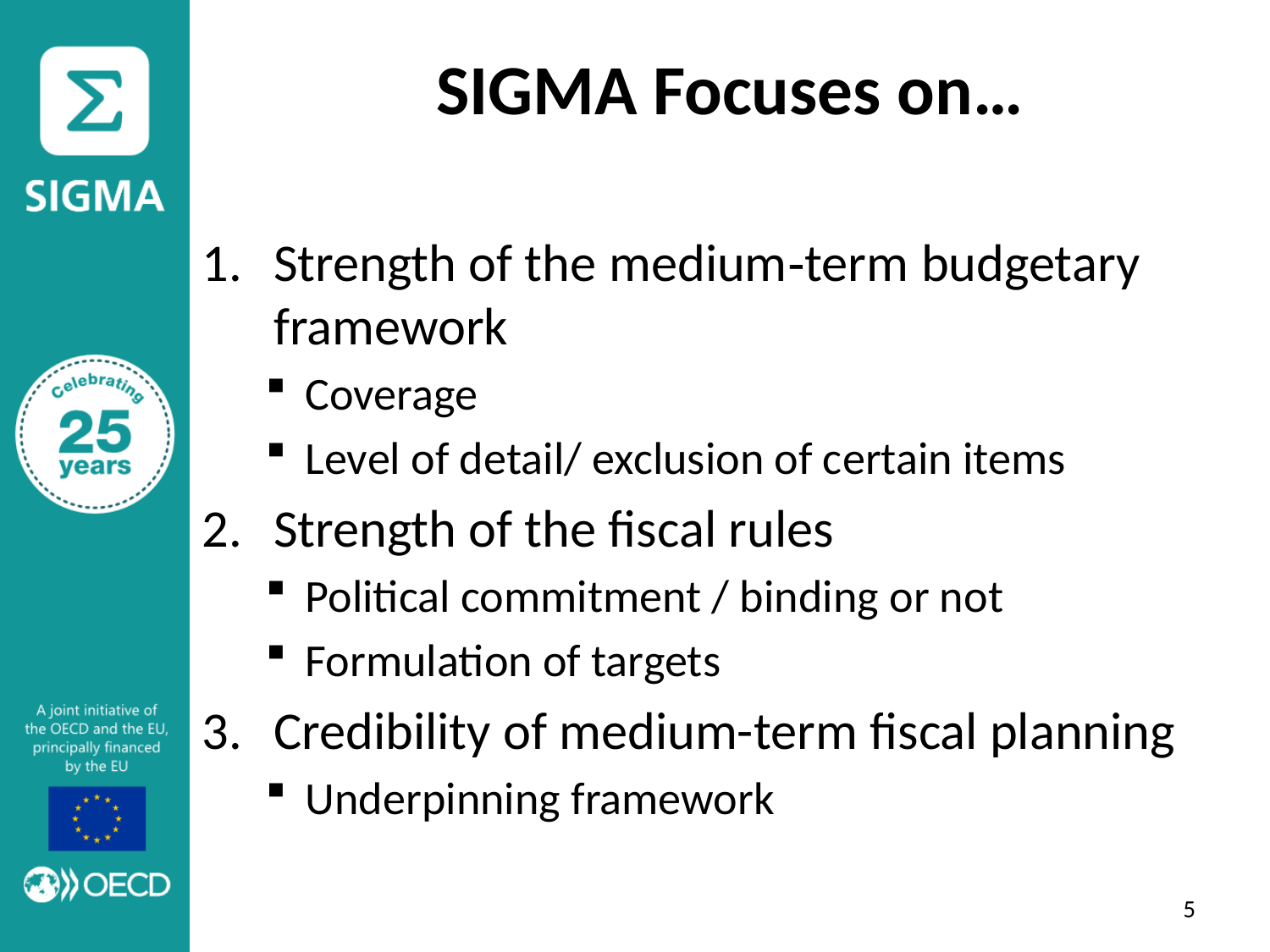

# SIGMA Focuses on…
Strength of the medium‑term budgetary framework
Coverage
Level of detail/ exclusion of certain items
Strength of the fiscal rules
Political commitment / binding or not
Formulation of targets
Credibility of medium-term fiscal planning
Underpinning framework

5